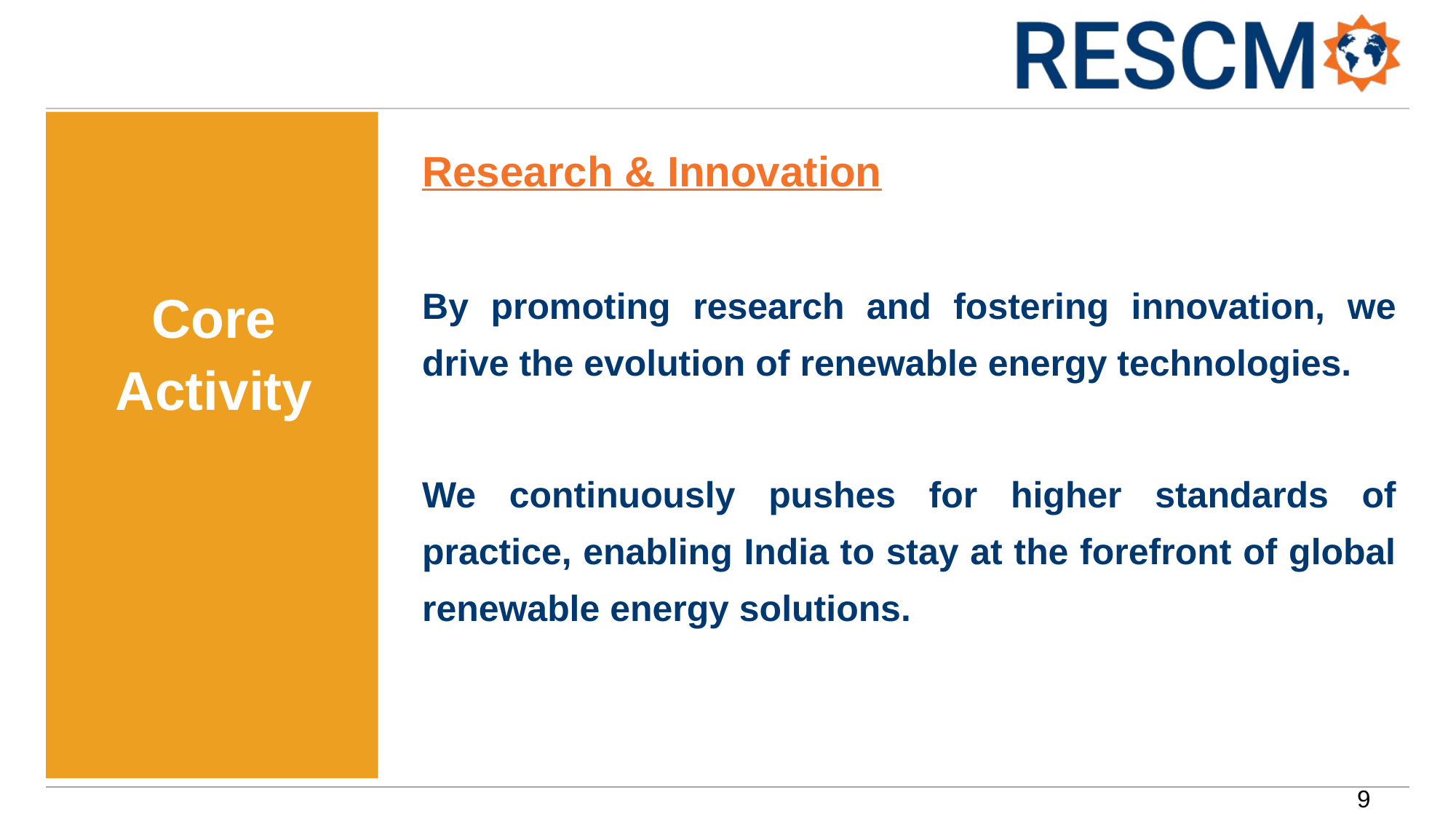

Research & Innovation

By promoting research and fostering innovation, we drive the evolution of renewable energy technologies.

We continuously pushes for higher standards of practice, enabling India to stay at the forefront of global renewable energy solutions.
# Core Activity